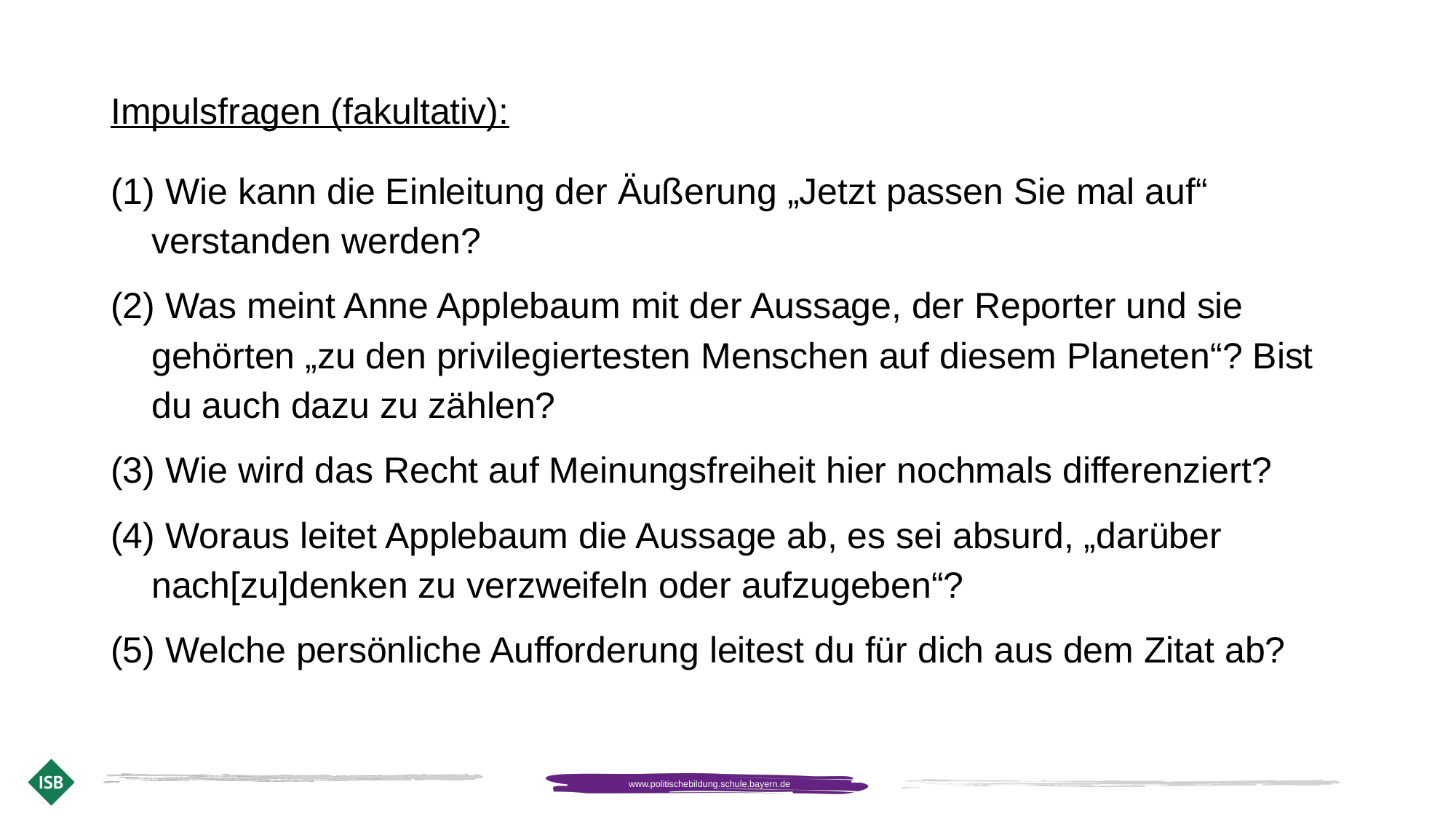

Impulsfragen (fakultativ):
 Wie kann die Einleitung der Äußerung „Jetzt passen Sie mal auf“ verstanden werden?
 Was meint Anne Applebaum mit der Aussage, der Reporter und sie gehörten „zu den privilegiertesten Menschen auf diesem Planeten“? Bist du auch dazu zu zählen?
 Wie wird das Recht auf Meinungsfreiheit hier nochmals differenziert?
 Woraus leitet Applebaum die Aussage ab, es sei absurd, „darüber nach[zu]denken zu verzweifeln oder aufzugeben“?
 Welche persönliche Aufforderung leitest du für dich aus dem Zitat ab?